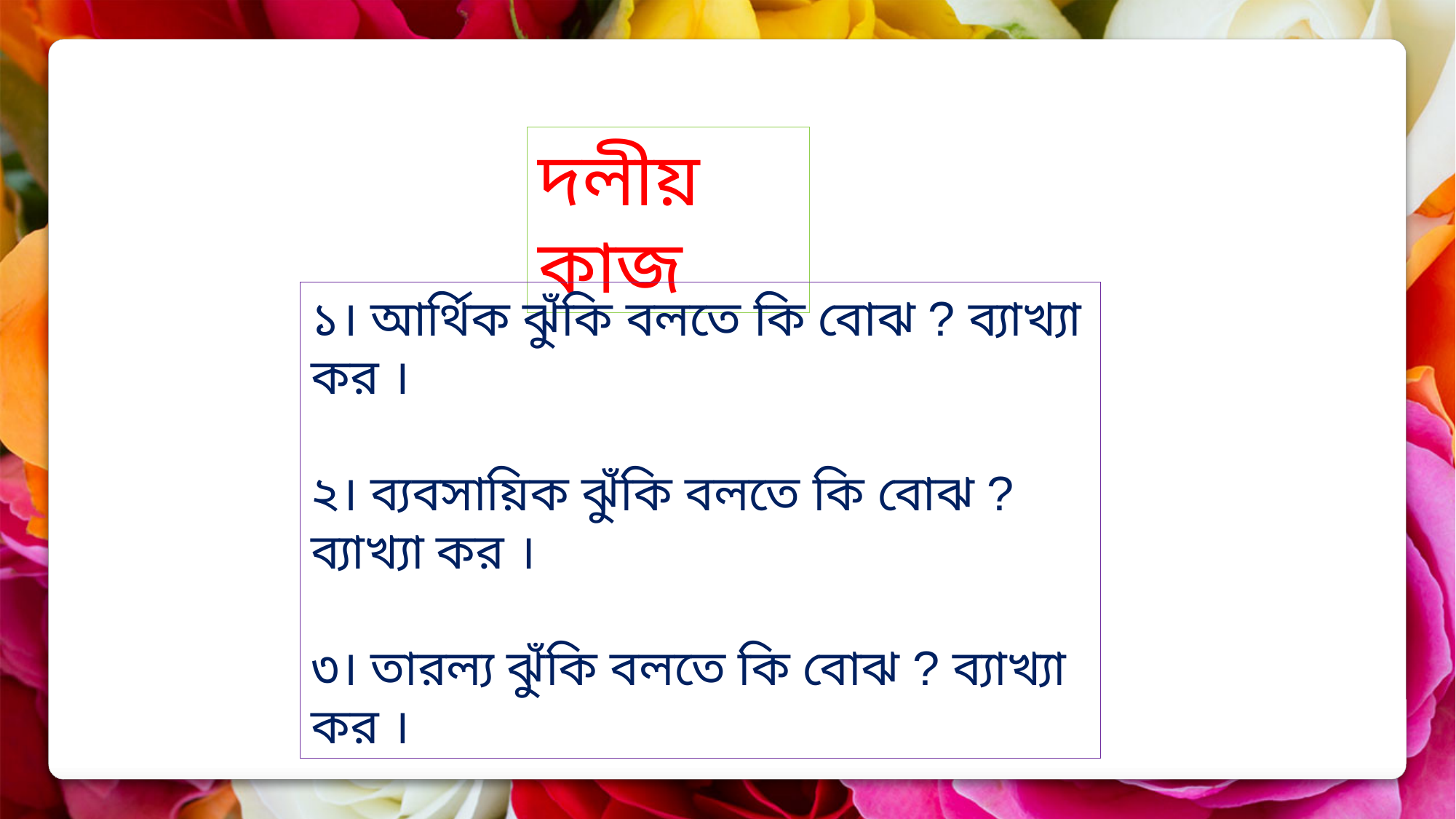

দলীয় কাজ
১। আর্থিক ঝুঁকি বলতে কি বোঝ ? ব্যাখ্যা কর ।

২। ব্যবসায়িক ঝুঁকি বলতে কি বোঝ ? ব্যাখ্যা কর ।

৩। তারল্য ঝুঁকি বলতে কি বোঝ ? ব্যাখ্যা কর ।